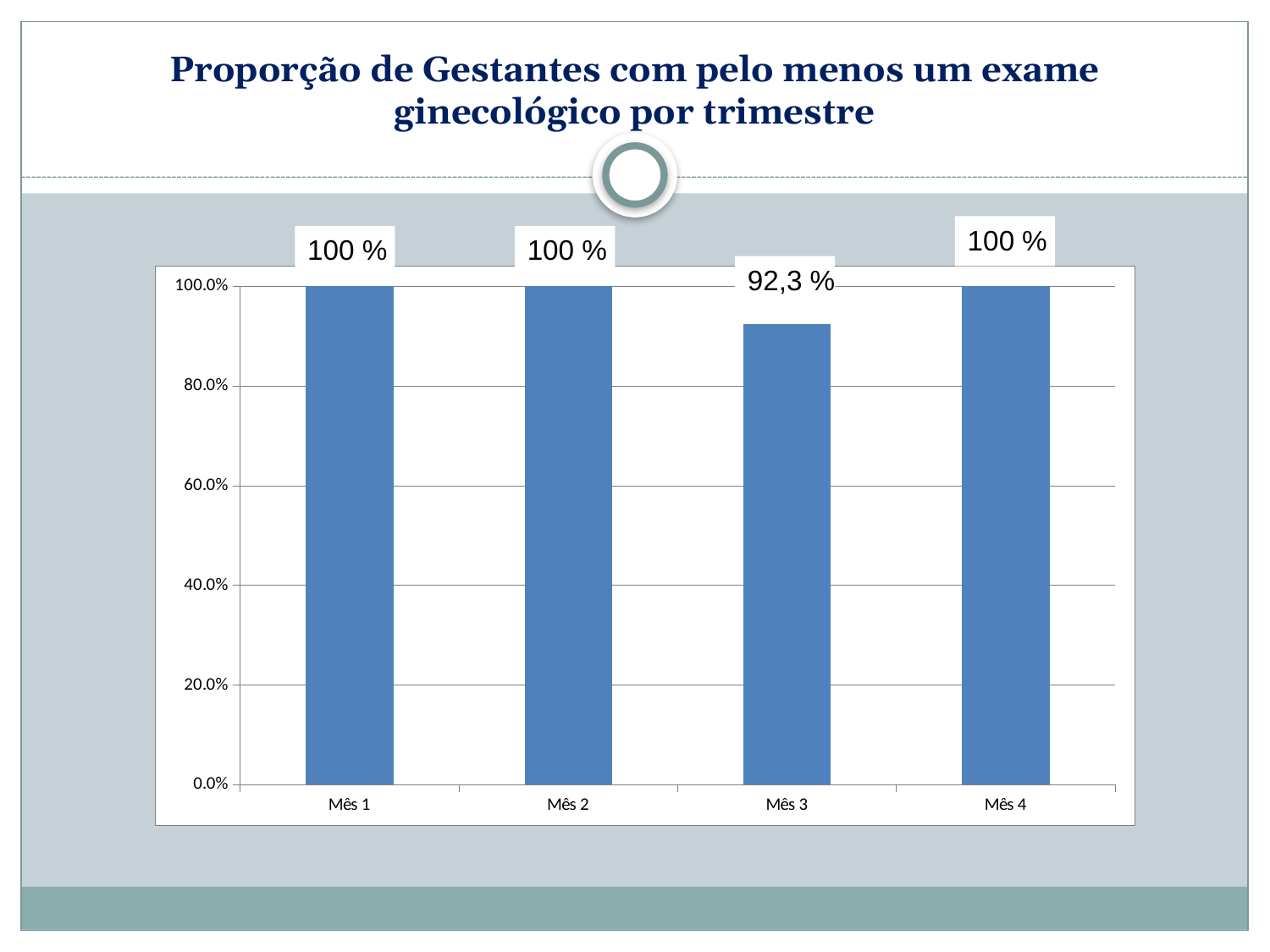

# Proporção de Gestantes com pelo menos um exame ginecológico por trimestre
100 %
100 %
100 %
92,3 %

### Chart

| Category | Proporção de gestantes com pelo menos um exame ginecológico por trimestre |
|---|---|
| Mês 1 | 1.0 |
| Mês 2 | 1.0 |
| Mês 3 | 0.9230769230769226 |
| Mês 4 | 1.0 |